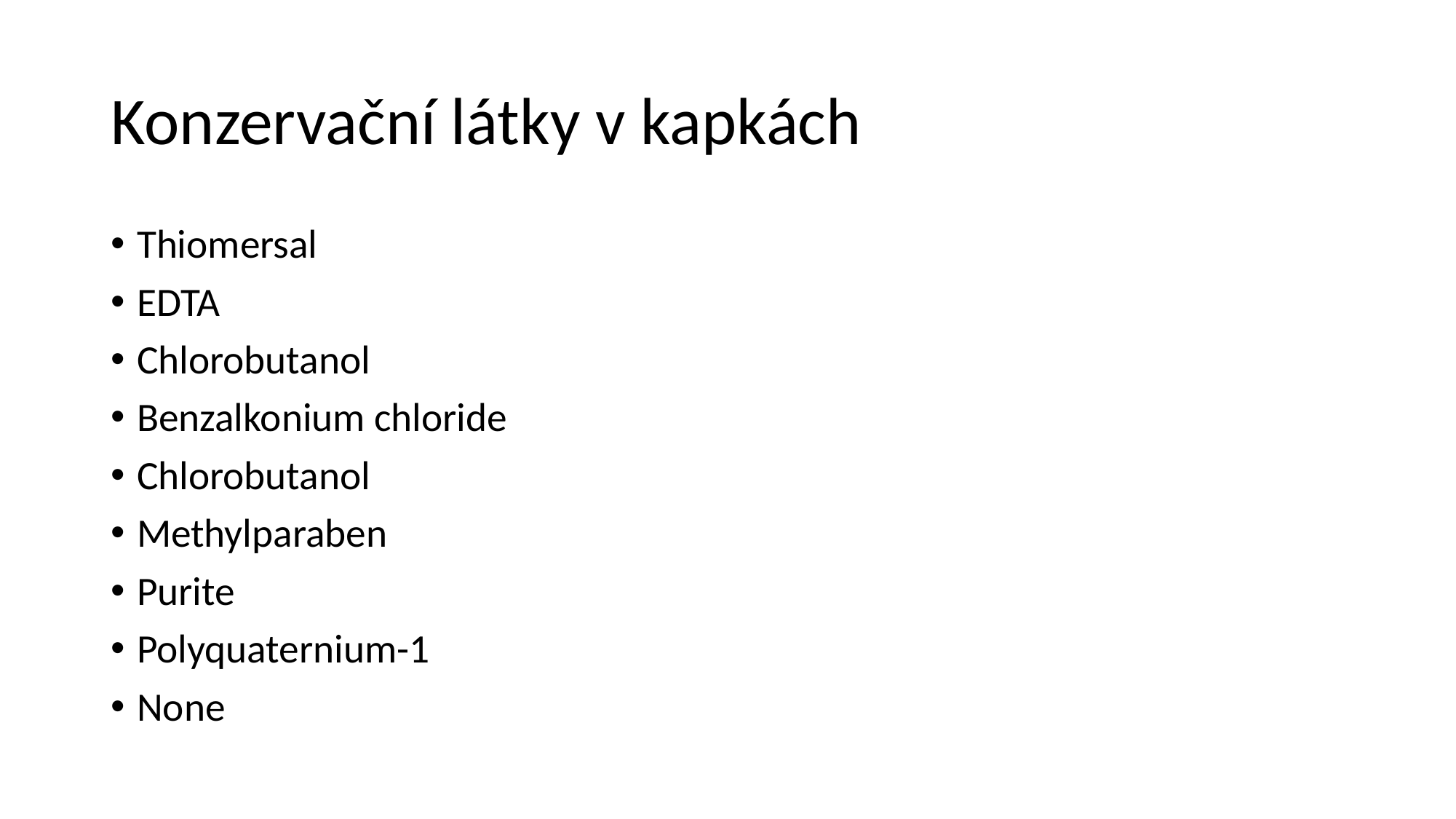

# Konzervační látky v kapkách
Thiomersal
EDTA
Chlorobutanol
Benzalkonium chloride
Chlorobutanol
Methylparaben
Purite
Polyquaternium-1
None